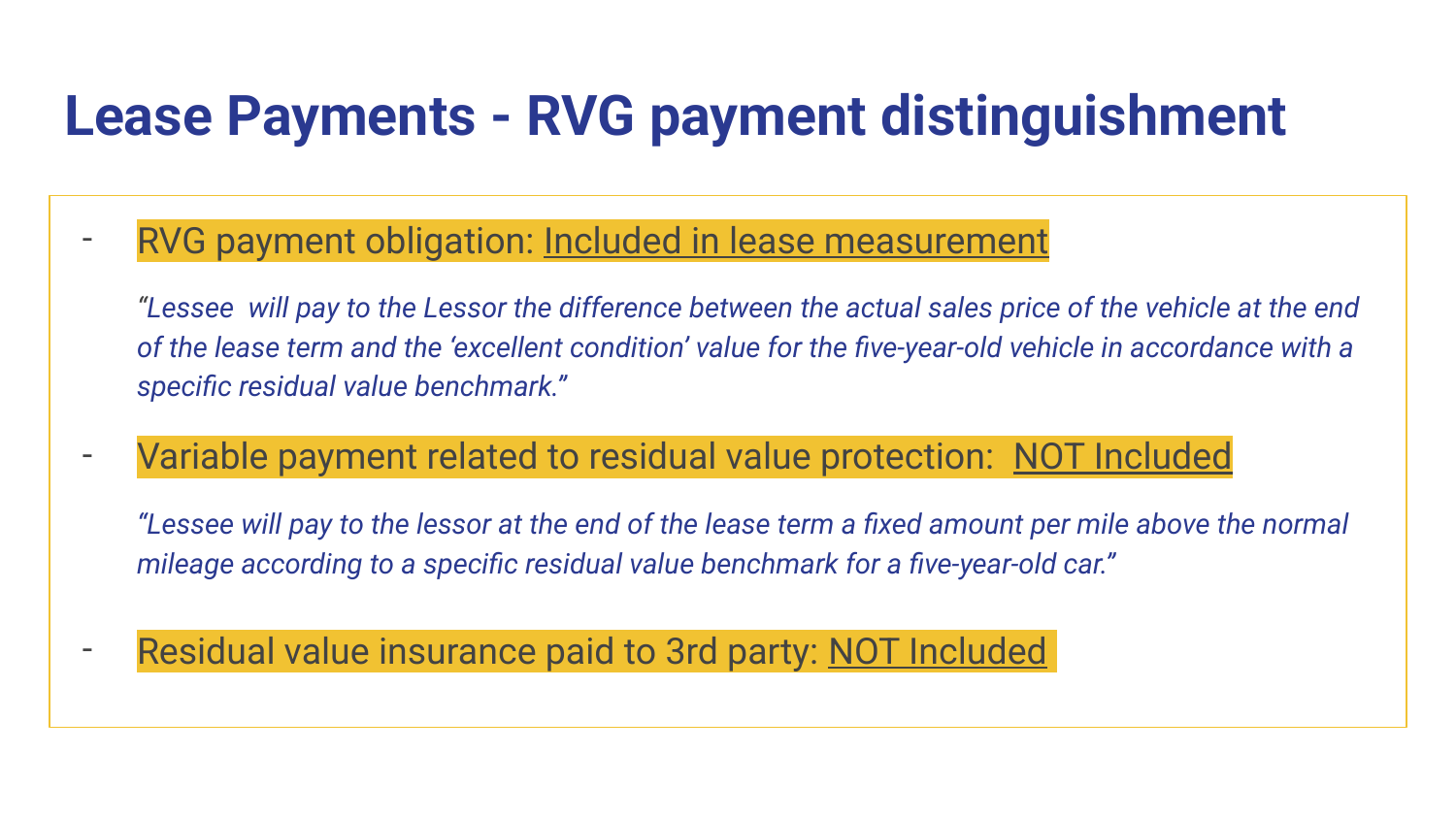

Lease Payments - RVG payment distinguishment
RVG payment obligation: Included in lease measurement
“Lessee  will pay to the Lessor the difference between the actual sales price of the vehicle at the end of the lease term and the ‘excellent condition’ value for the five-year-old vehicle in accordance with a specific residual value benchmark.”
Variable payment related to residual value protection:  NOT Included
“Lessee will pay to the lessor at the end of the lease term a fixed amount per mile above the normal mileage according to a specific residual value benchmark for a five-year-old car.”

Residual value insurance paid to 3rd party: NOT Included